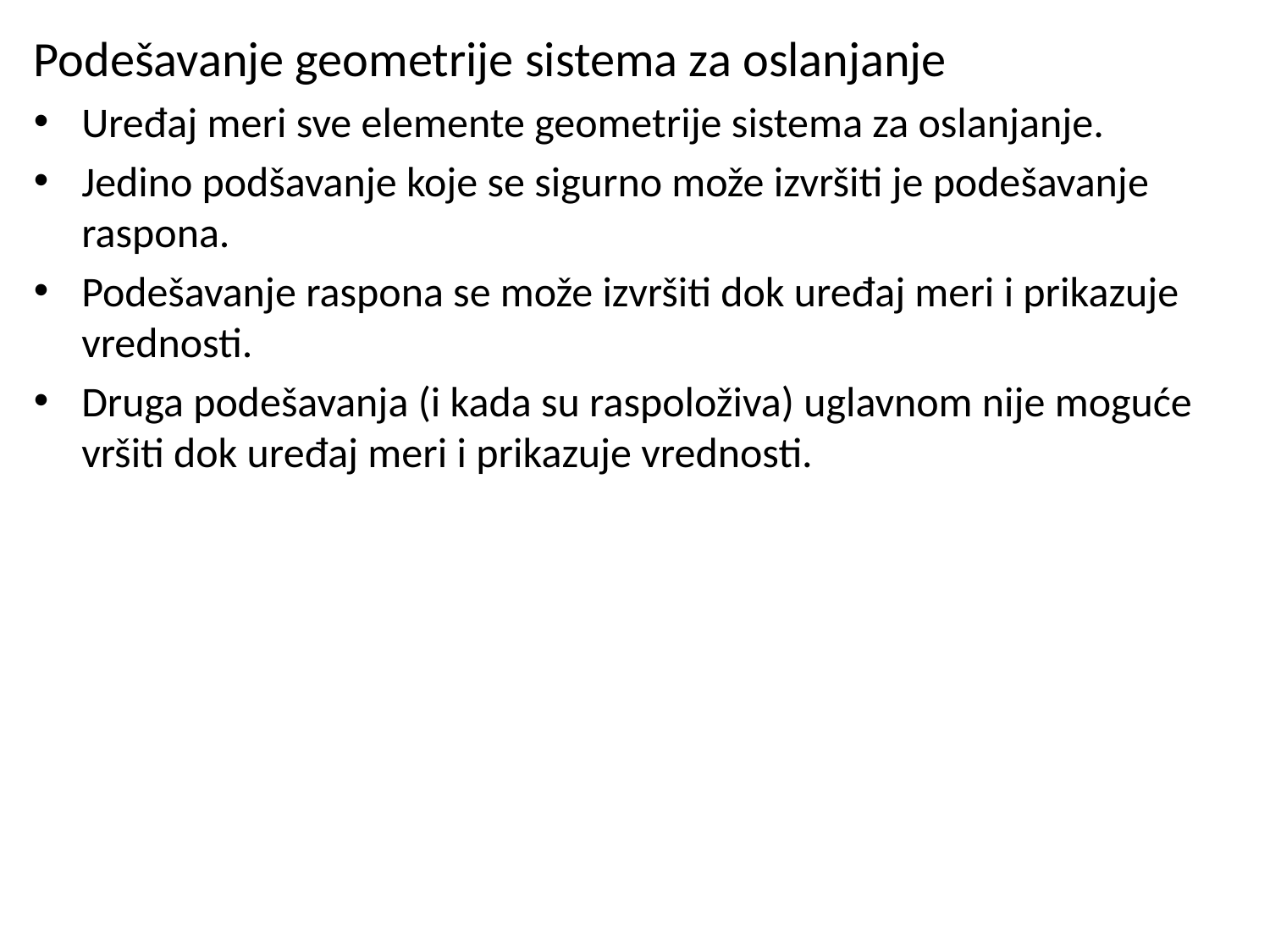

Podešavanje geometrije sistema za oslanjanje
Uređaj meri sve elemente geometrije sistema za oslanjanje.
Jedino podšavanje koje se sigurno može izvršiti je podešavanje raspona.
Podešavanje raspona se može izvršiti dok uređaj meri i prikazuje vrednosti.
Druga podešavanja (i kada su raspoloživa) uglavnom nije moguće vršiti dok uređaj meri i prikazuje vrednosti.